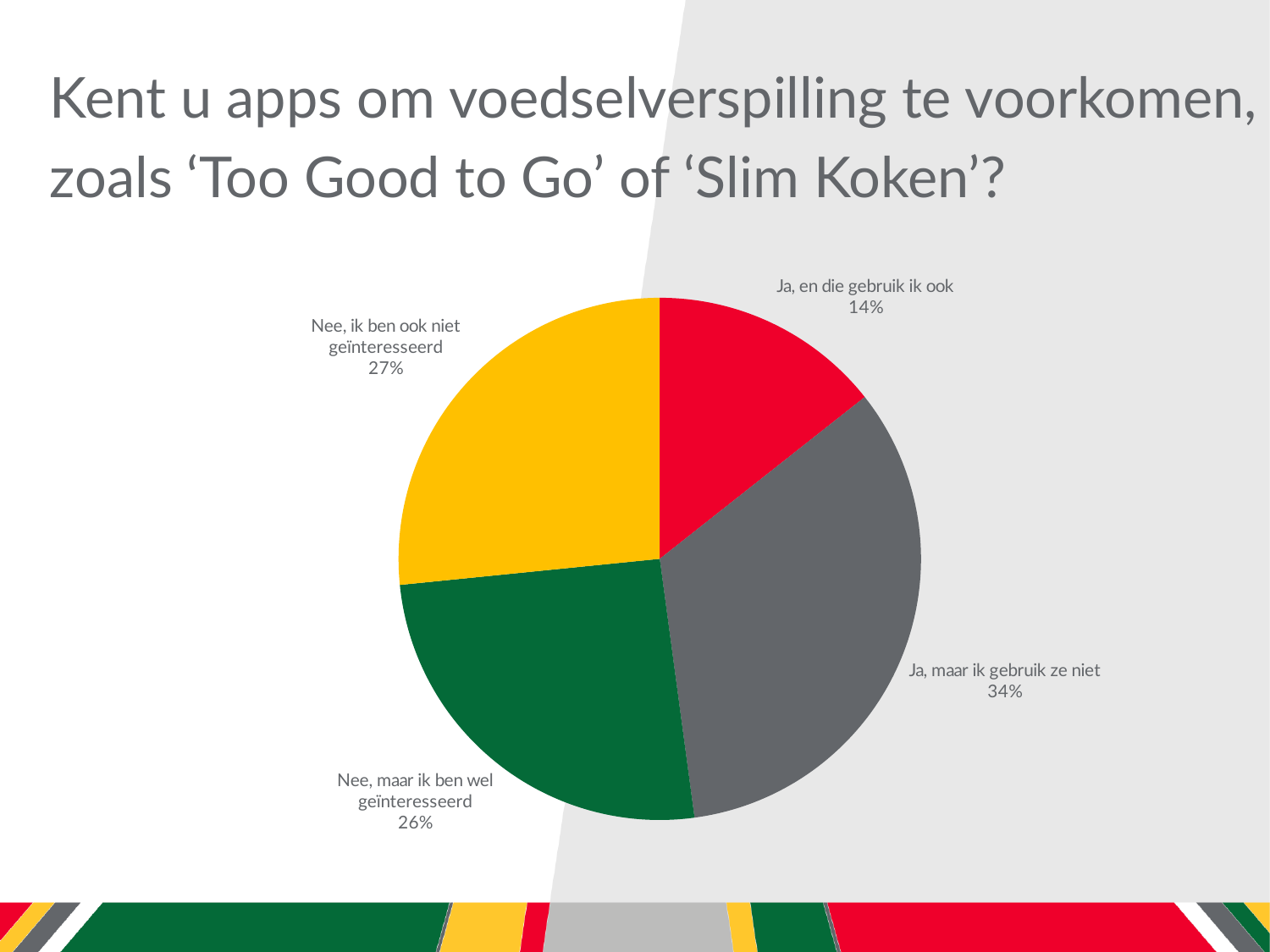

# Kent u apps om voedselverspilling te voorkomen, zoals ‘Too Good to Go’ of ‘Slim Koken’?

### Chart

| Category | antwoorden |
|---|---|
| Ja, en die gebruik ik ook | 0.14361702127659573 |
| Ja, maar ik gebruik ze niet | 0.3351063829787234 |
| Nee, maar ik ben wel geïnteresseerd | 0.25531914893617025 |
| Nee, ik ben ook niet geïnteresseerd | 0.26595744680851063 |